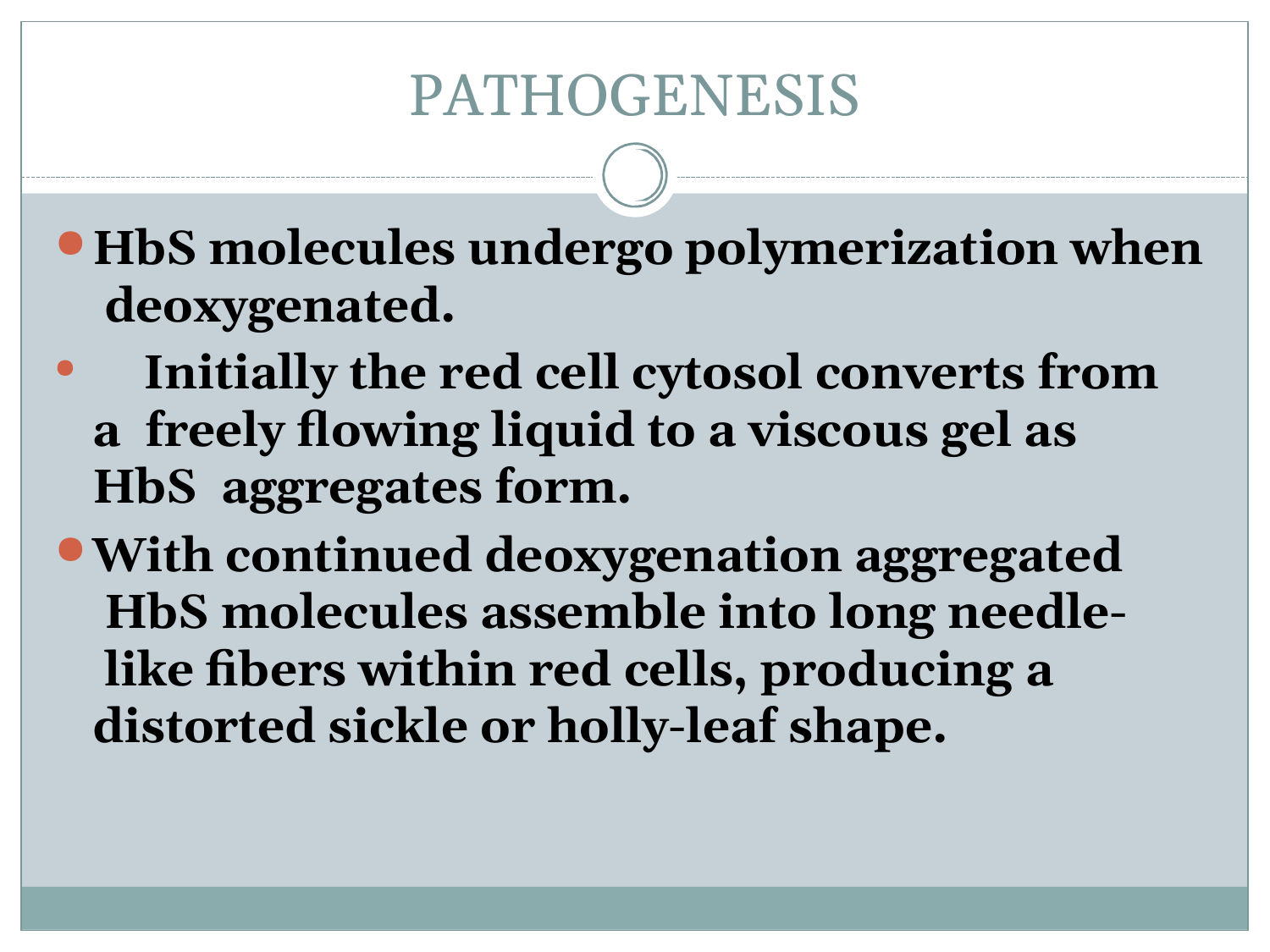

# PATHOGENESIS
HbS molecules undergo polymerization when  deoxygenated.
	Initially the red cell cytosol converts from a  freely flowing liquid to a viscous gel as HbS  aggregates form.
With continued deoxygenation aggregated  HbS molecules assemble into long needle-  like fibers within red cells, producing a  distorted sickle or holly-leaf shape.